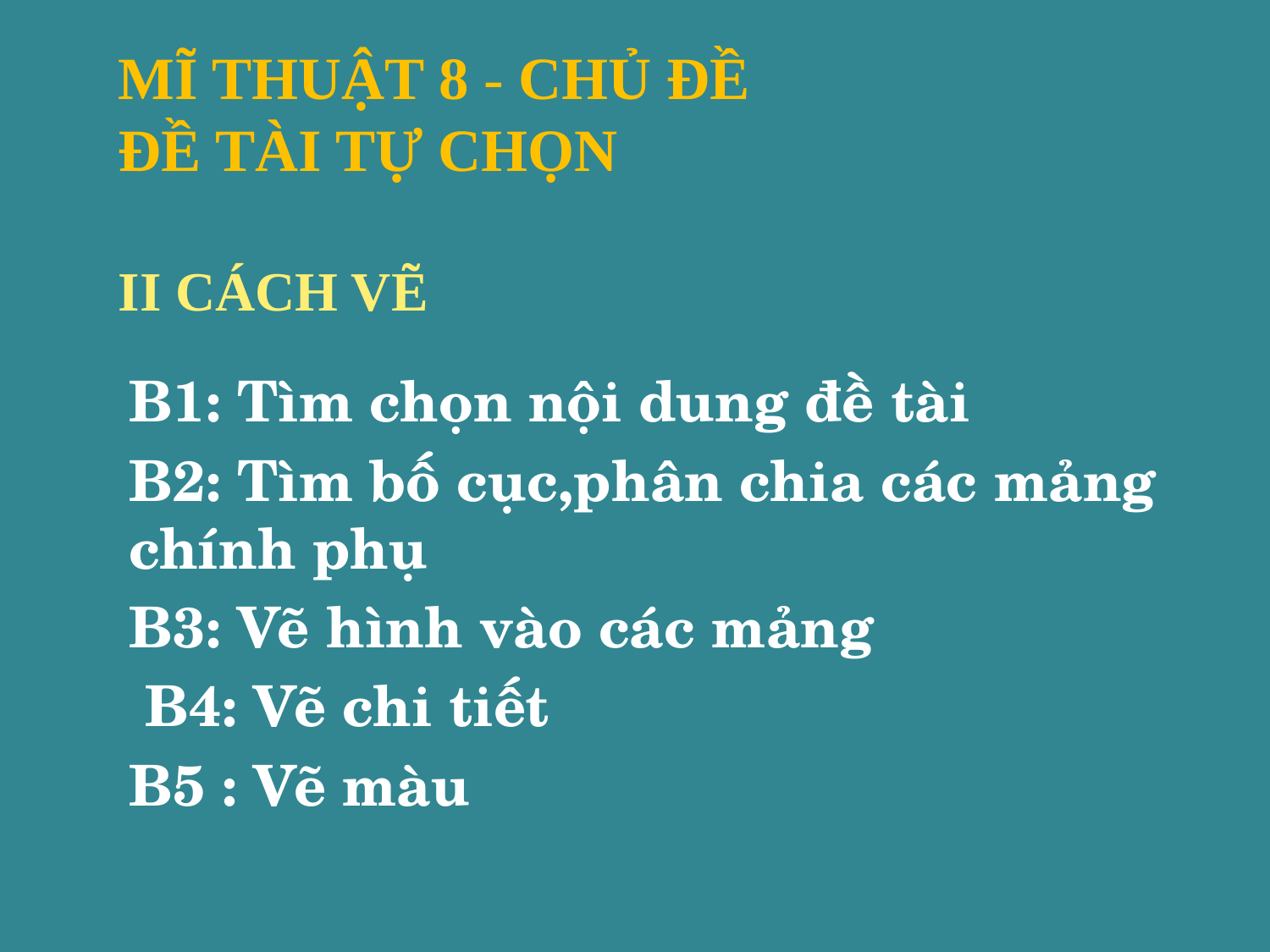

MĨ THUẬT 8 - CHỦ ĐỀ
ĐỀ TÀI TỰ CHỌN
II CÁCH VẼ
#

B1: Tìm chọn nội dung đề tài
B2: Tìm bố cục,phân chia các mảng chính phụ
B3: Vẽ hình vào các mảng
 B4: Vẽ chi tiết
B5 : Vẽ màu